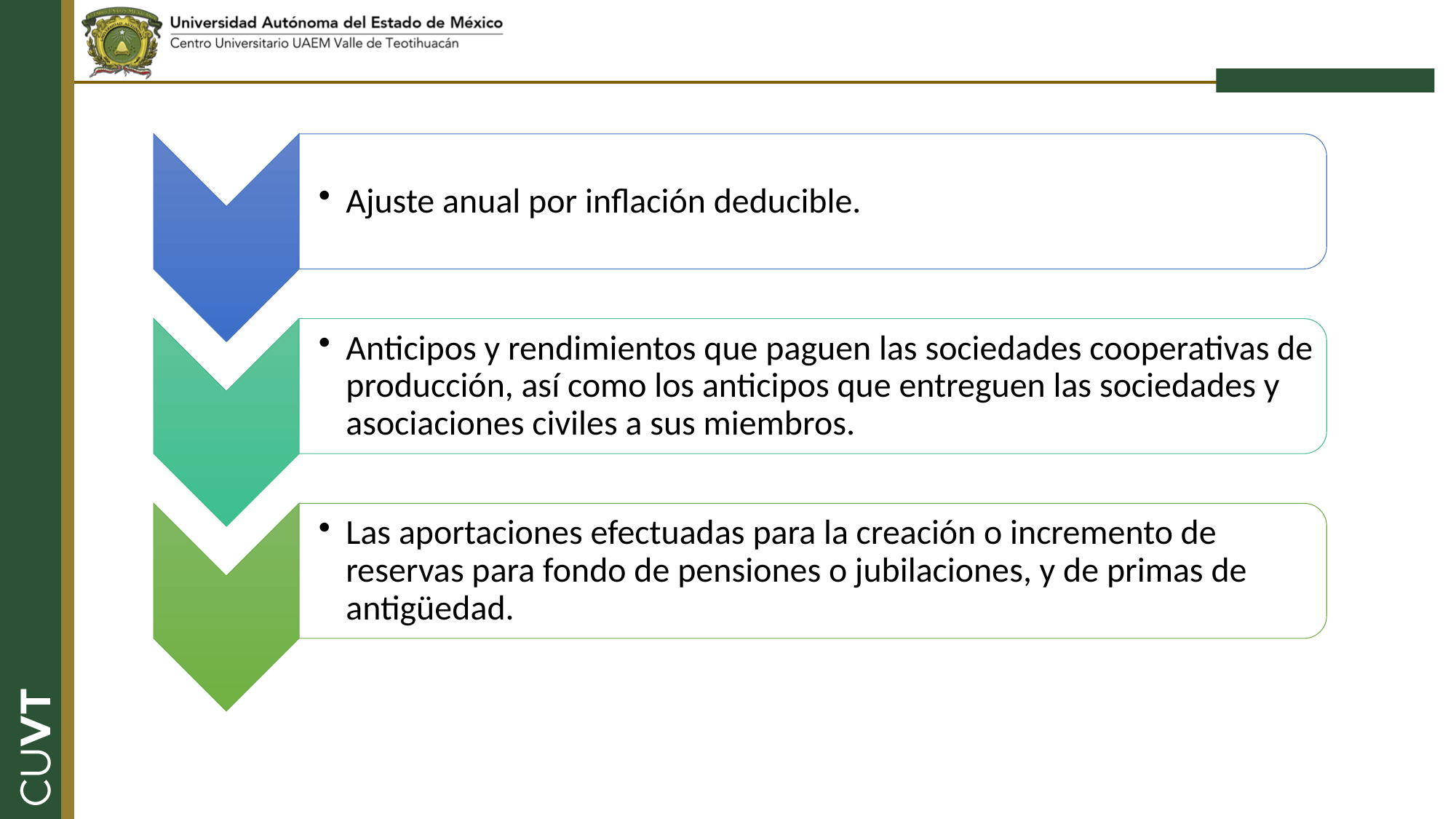

Ajuste anual por inflación deducible.

Anticipos y rendimientos que paguen las sociedades cooperativas de producción, así como los anticipos que entreguen las sociedades y asociaciones civiles a sus miembros.

Las aportaciones efectuadas para la creación o incremento de reservas para fondo de pensiones o jubilaciones, y de primas de antigüedad.